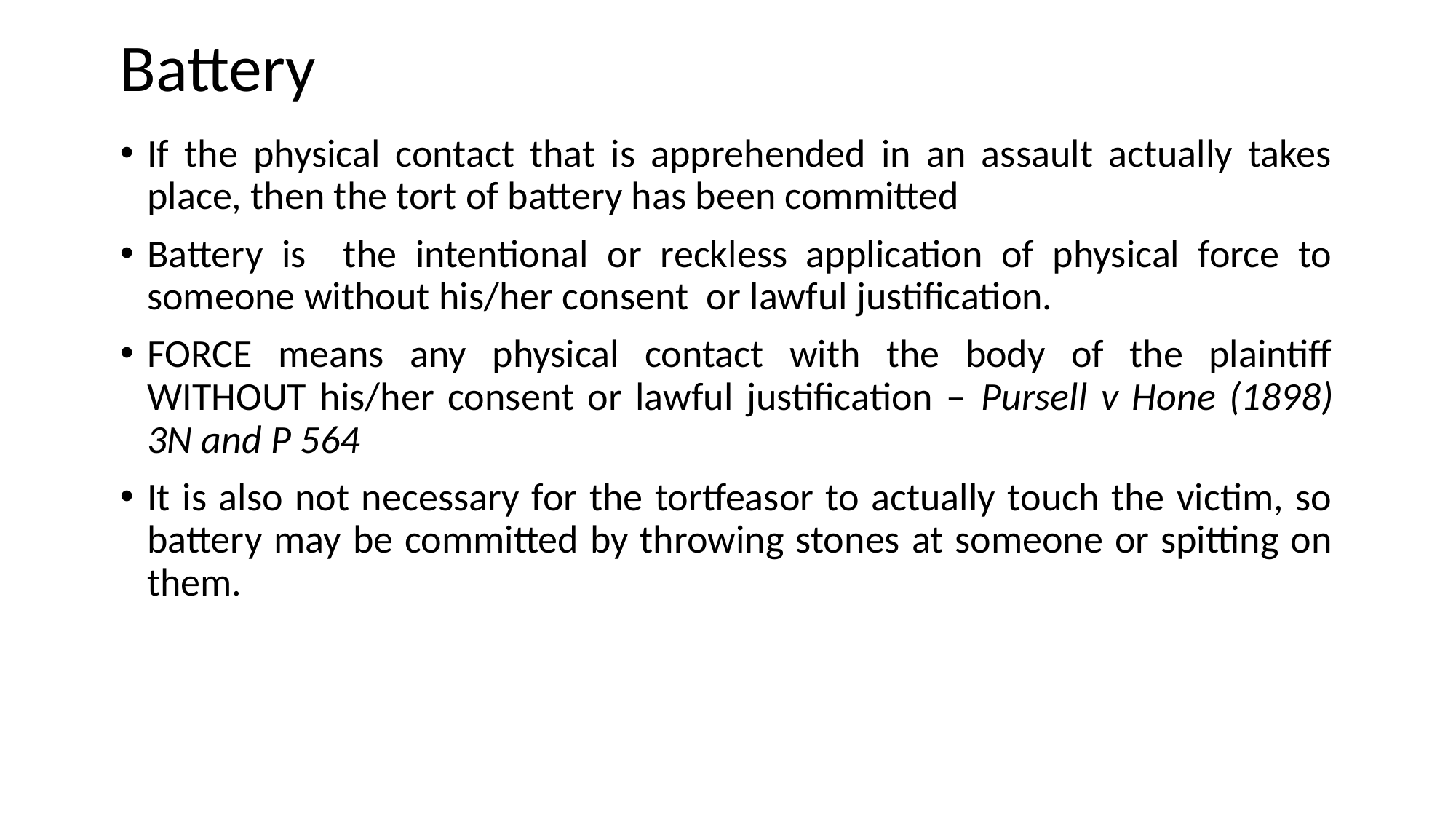

# Battery
If the physical contact that is apprehended in an assault actually takes place, then the tort of battery has been committed
Battery is  the intentional or reckless application of physical force to someone without his/her consent  or lawful justification.
FORCE means any physical contact with the body of the plaintiff WITHOUT his/her consent or lawful justification – Pursell v Hone (1898) 3N and P 564
It is also not necessary for the tortfeasor to actually touch the victim, so battery may be committed by throwing stones at someone or spitting on them.